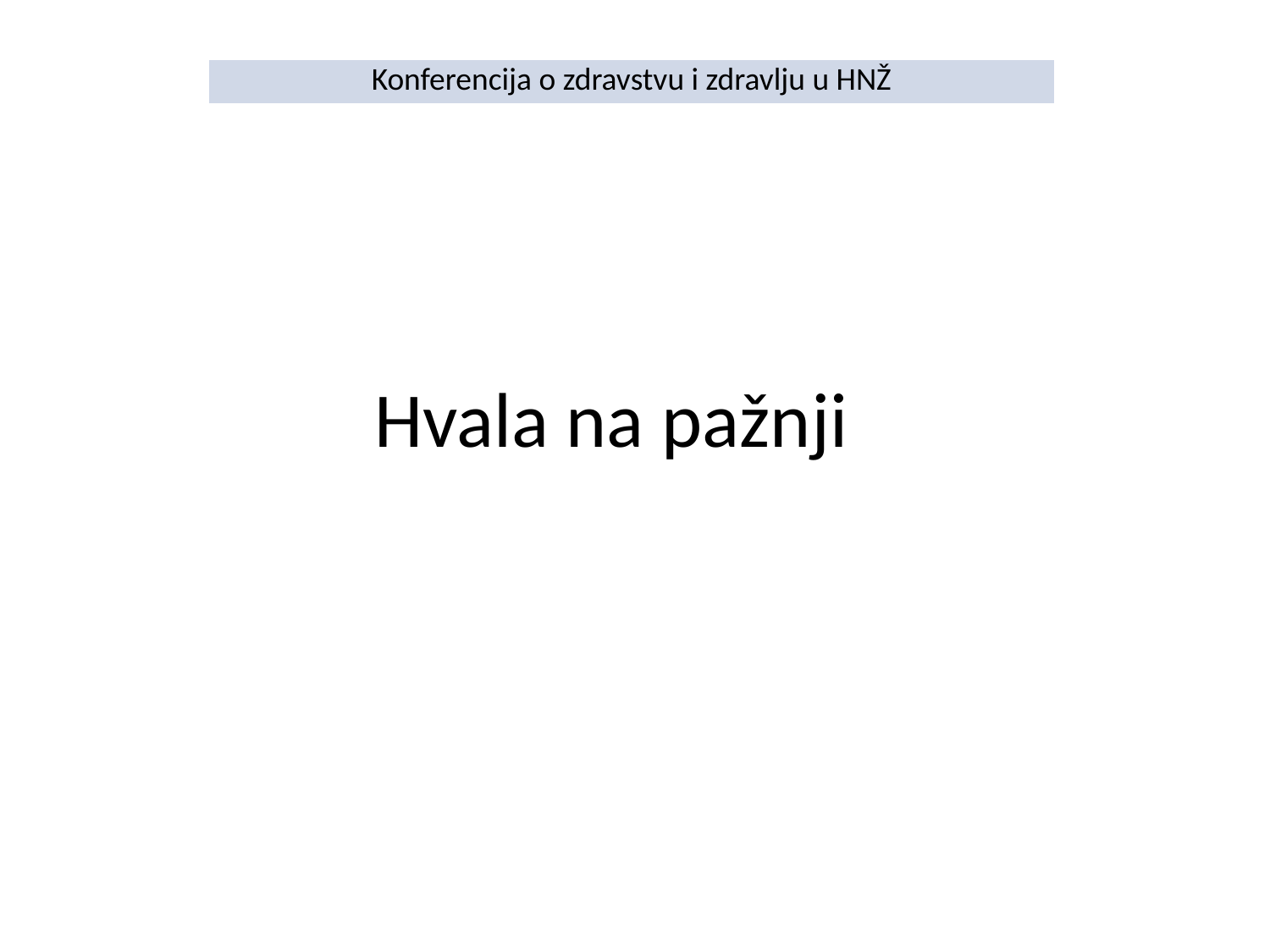

| Konferencija o zdravstvu i zdravlju u HNŽ |
| --- |
# Hvala na pažnji